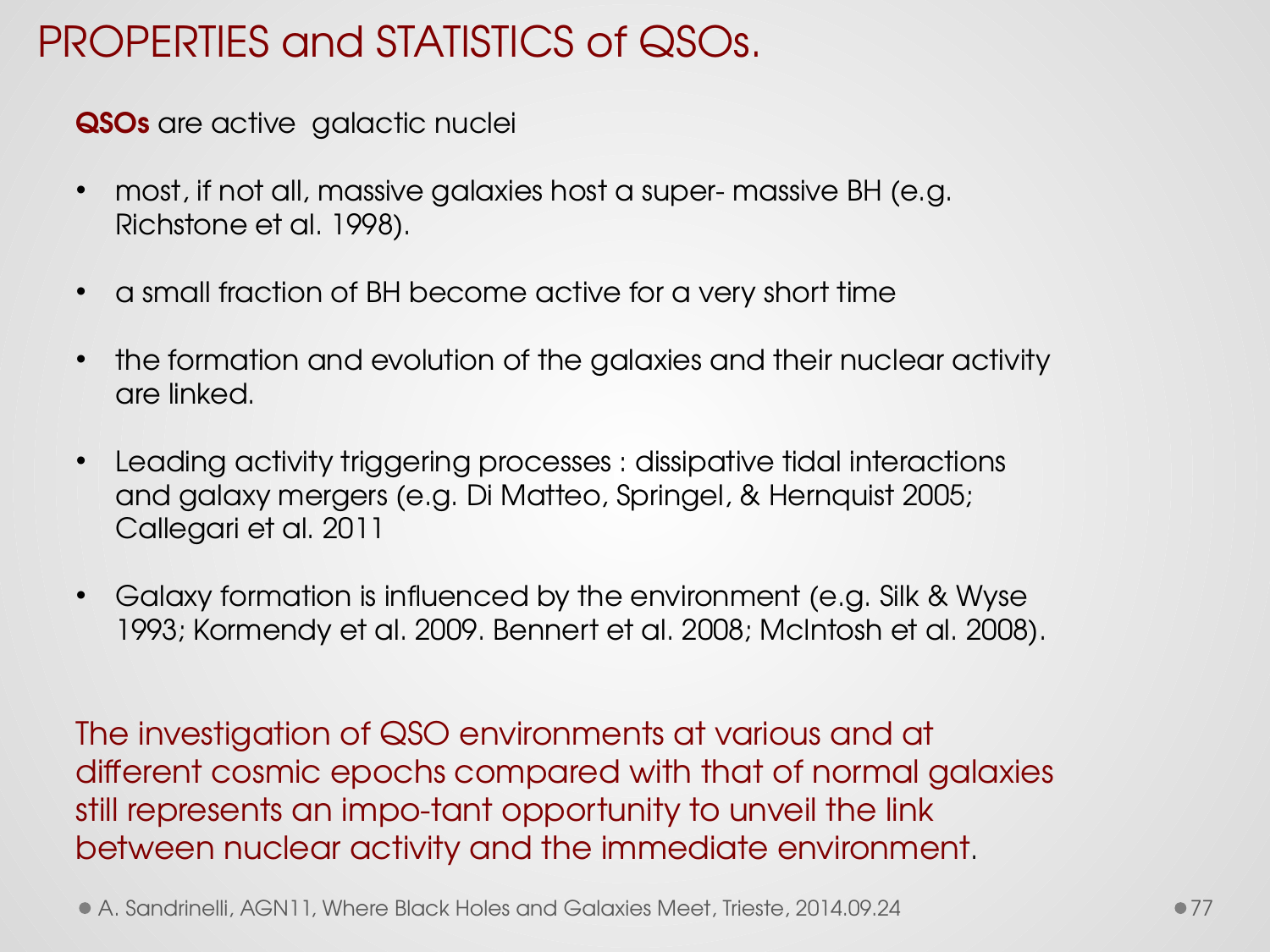

PROPERTIES and STATISTICS of QSOs.
QSOs are active  galactic nuclei

most, if not all, massive galaxies host a super- massive BH (e.g. Richstone et al. 1998).

a small fraction of BH become active for a very short time

the formation and evolution of the galaxies and their nuclear activity are linked.

Leading activity triggering processes : dissipative tidal interactions and galaxy mergers (e.g. Di Matteo, Springel, & Hernquist 2005; Callegari et al. 2011

Galaxy formation is influenced by the environment (e.g. Silk & Wyse 1993; Kormendy et al. 2009. Bennert et al. 2008; McIntosh et al. 2008).

The investigation of QSO environments at various and at different cosmic epochs compared with that of normal galaxies still represents an impo-tant opportunity to unveil the link between nuclear activity and the immediate environment.
A. Sandrinelli, AGN11, Where Black Holes and Galaxies Meet, Trieste, 2014.09.24
77